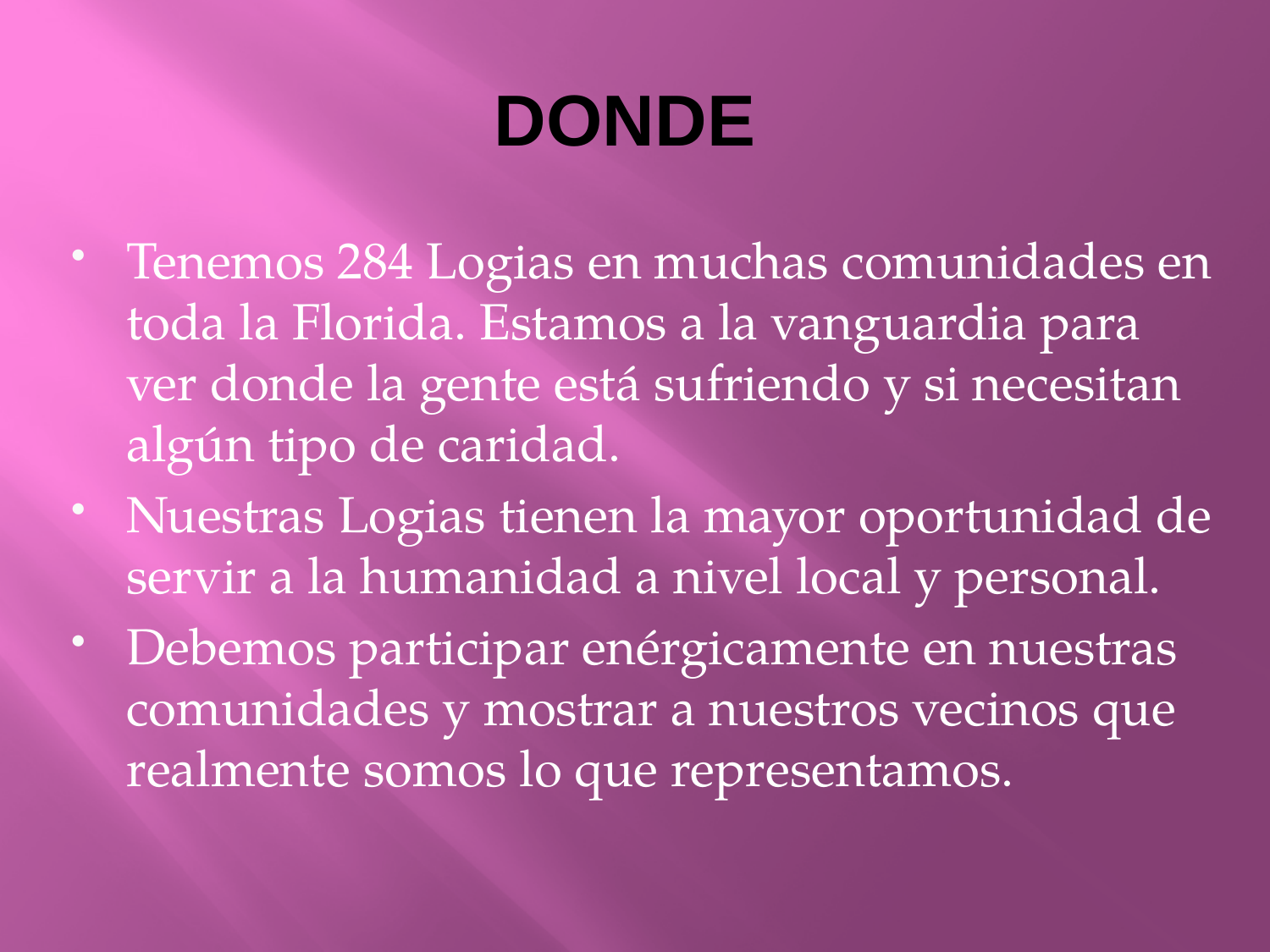

# DONDE
Tenemos 284 Logias en muchas comunidades en toda la Florida. Estamos a la vanguardia para ver donde la gente está sufriendo y si necesitan algún tipo de caridad.
Nuestras Logias tienen la mayor oportunidad de servir a la humanidad a nivel local y personal.
Debemos participar enérgicamente en nuestras comunidades y mostrar a nuestros vecinos que realmente somos lo que representamos.